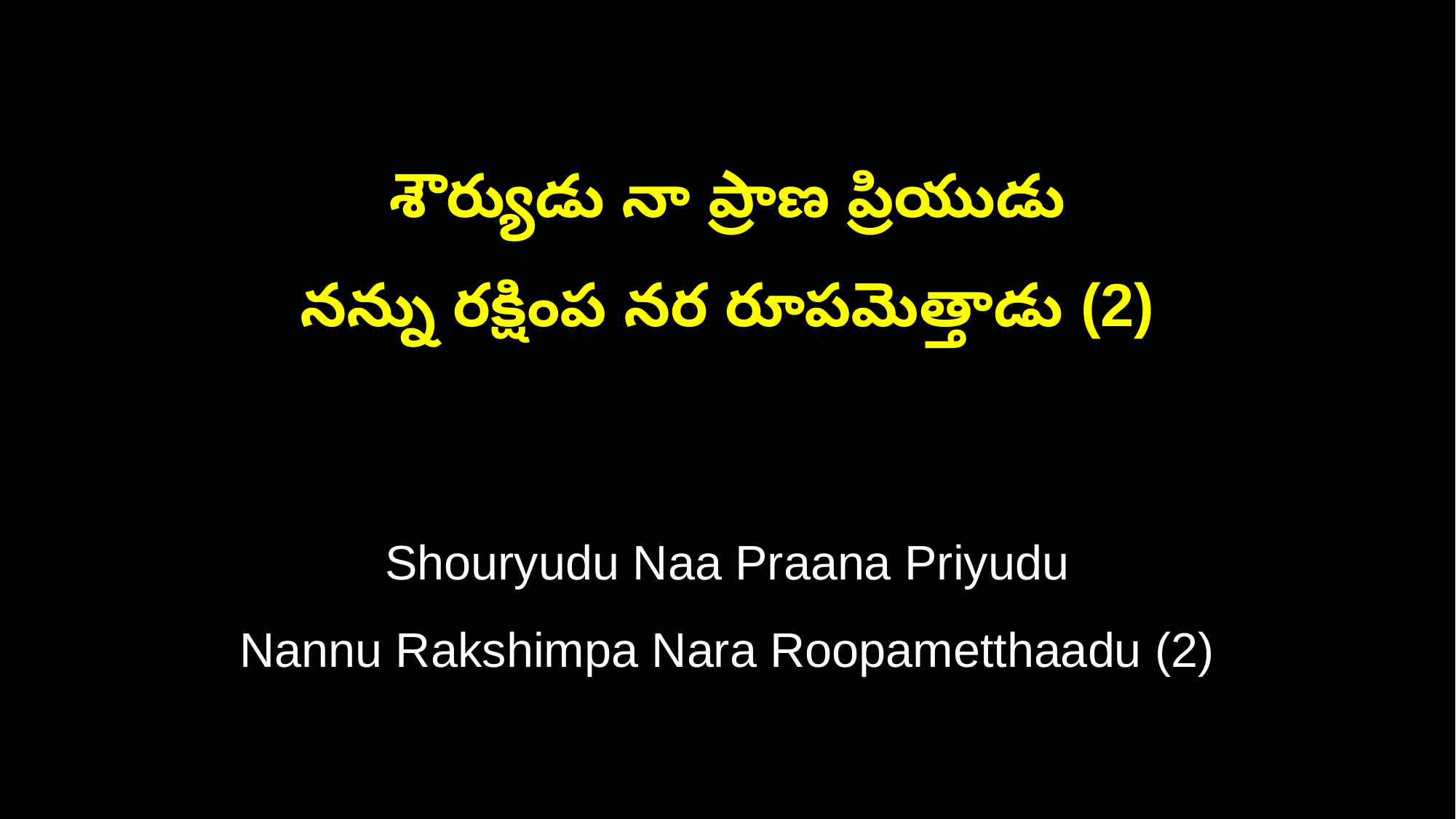

శౌర్యుడు నా ప్రాణ ప్రియుడు
నన్ను రక్షింప నర రూపమెత్తాడు (2)
Shouryudu Naa Praana Priyudu
Nannu Rakshimpa Nara Roopametthaadu (2)